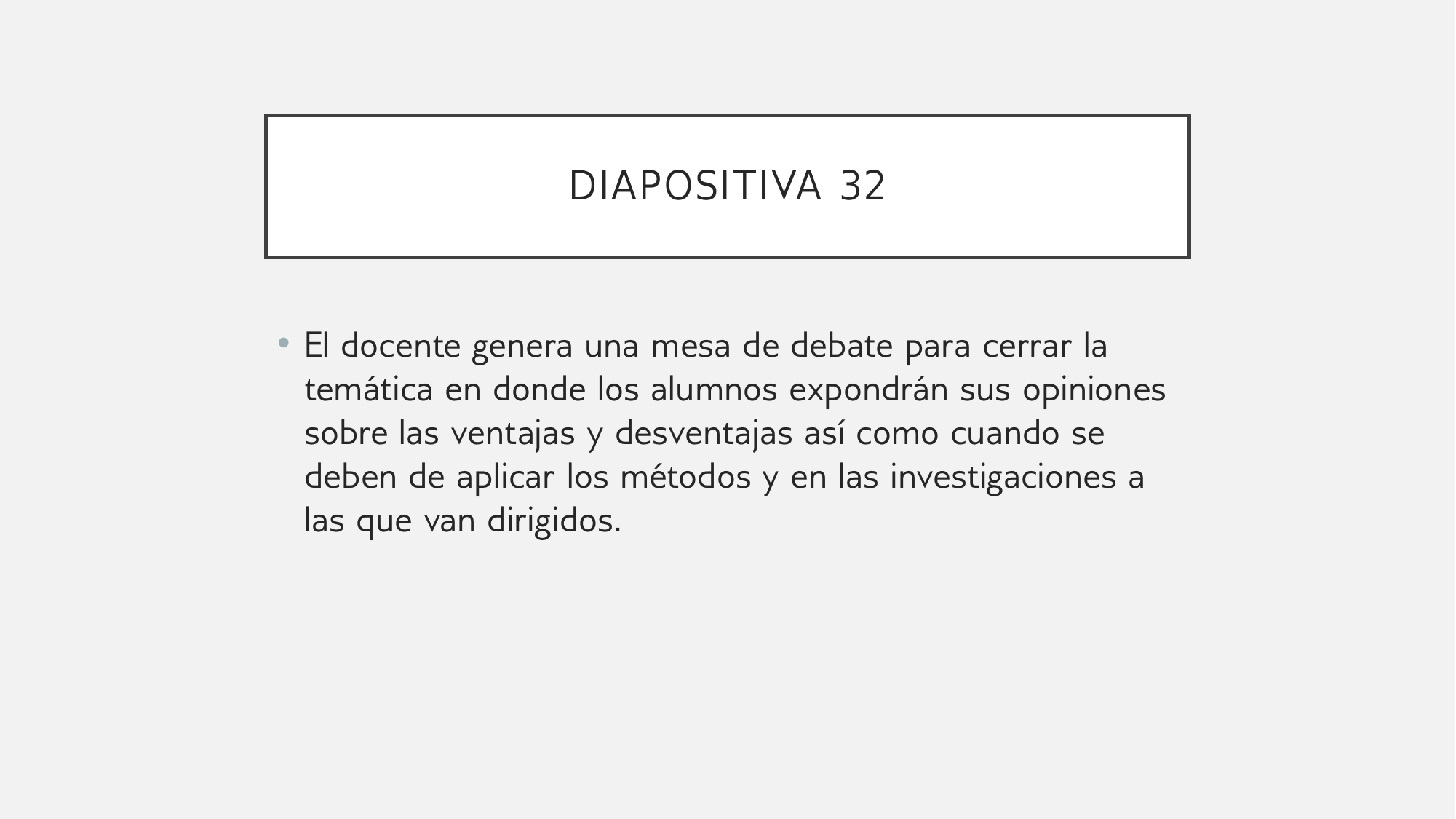

# Diapositiva 32
El docente genera una mesa de debate para cerrar la temática en donde los alumnos expondrán sus opiniones sobre las ventajas y desventajas así como cuando se deben de aplicar los métodos y en las investigaciones a las que van dirigidos.